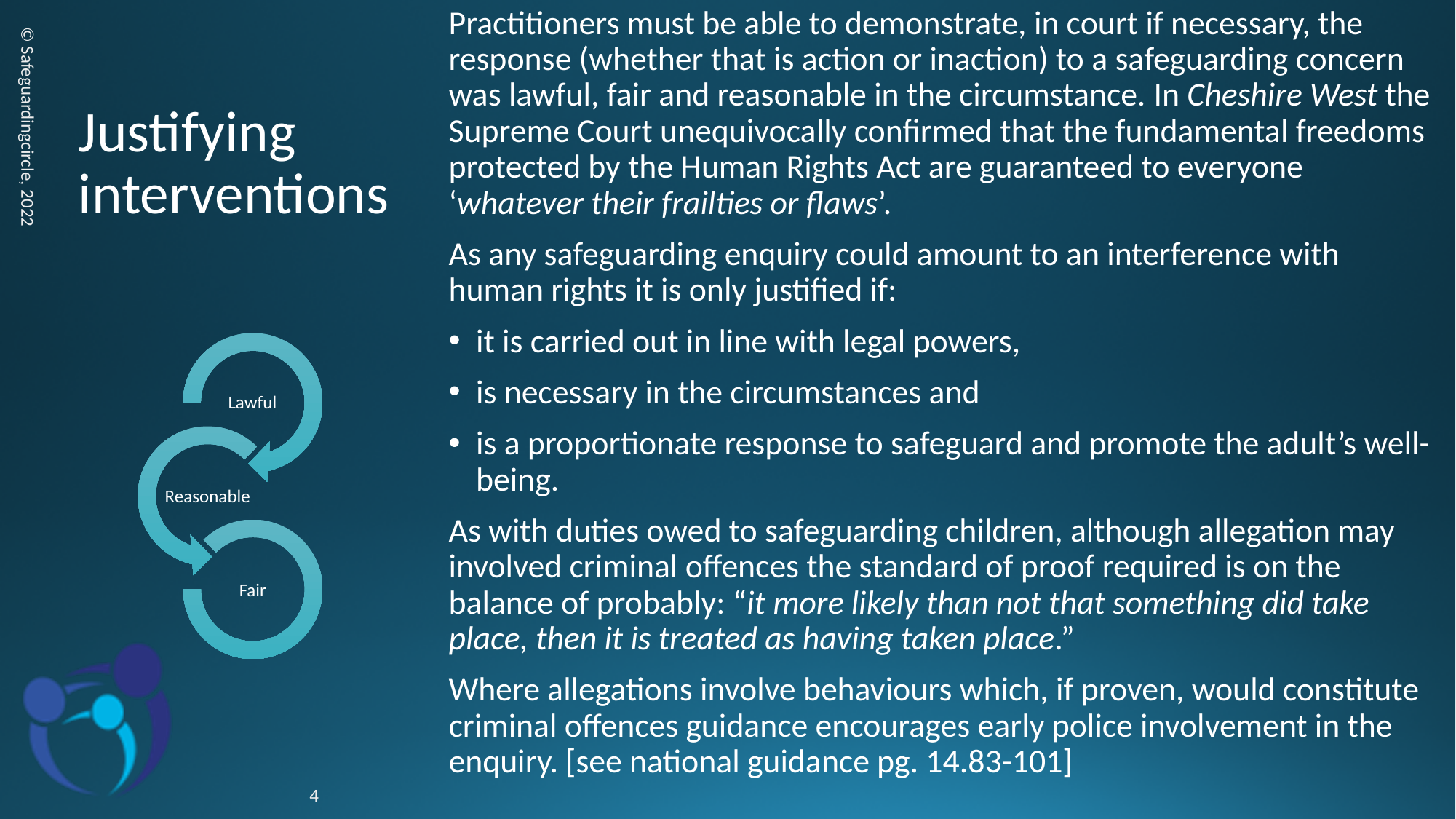

Practitioners must be able to demonstrate, in court if necessary, the response (whether that is action or inaction) to a safeguarding concern was lawful, fair and reasonable in the circumstance. In Cheshire West the Supreme Court unequivocally confirmed that the fundamental freedoms protected by the Human Rights Act are guaranteed to everyone ‘whatever their frailties or flaws’.
As any safeguarding enquiry could amount to an interference with human rights it is only justified if:
it is carried out in line with legal powers,
is necessary in the circumstances and
is a proportionate response to safeguard and promote the adult’s well-being.
As with duties owed to safeguarding children, although allegation may involved criminal offences the standard of proof required is on the balance of probably: “it more likely than not that something did take place, then it is treated as having taken place.”
Where allegations involve behaviours which, if proven, would constitute criminal offences guidance encourages early police involvement in the enquiry. [see national guidance pg. 14.83-101]

# Justifying interventions
© Safeguardingcircle, 2022
Lawful
Reasonable
Fair
4